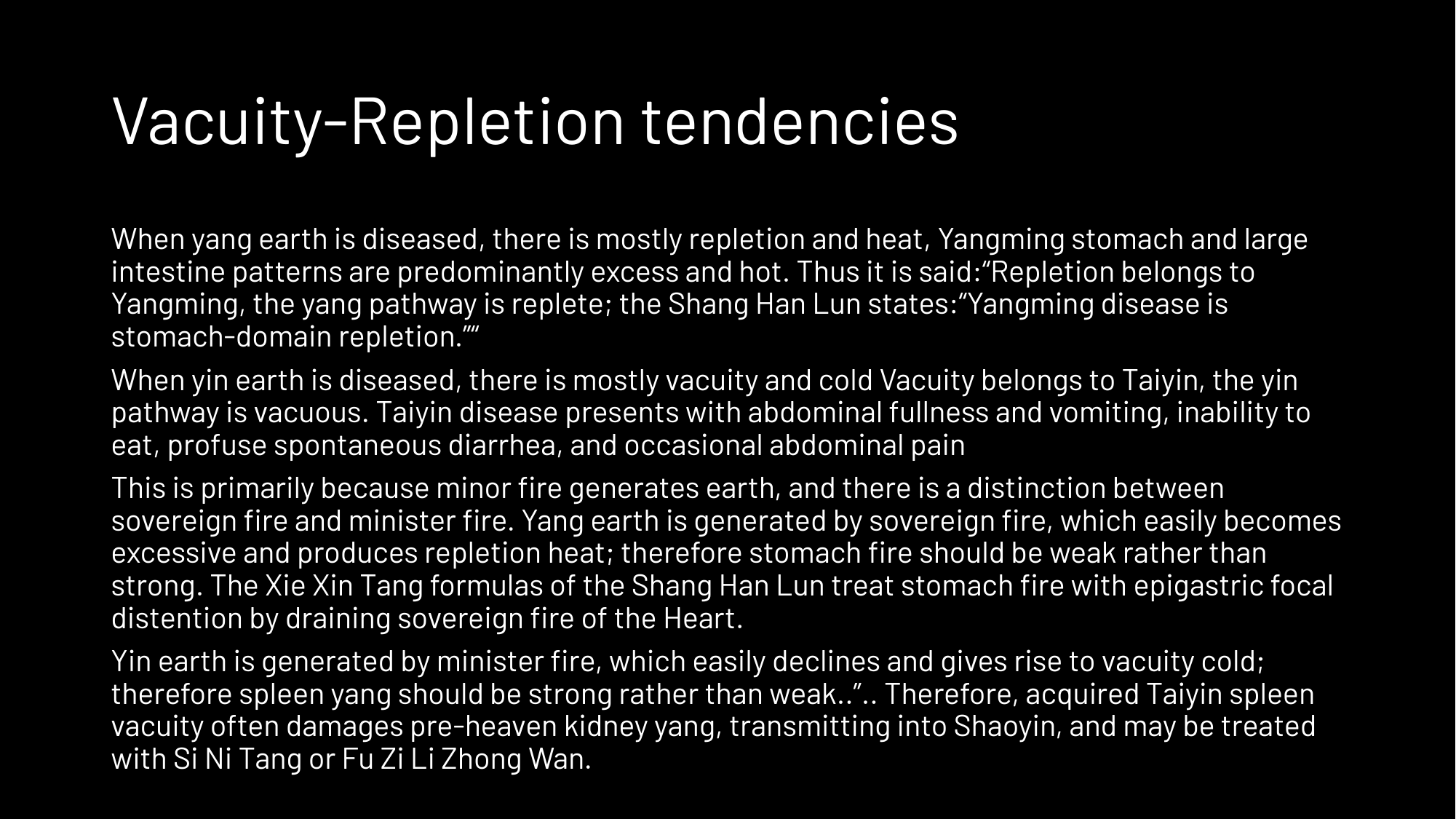

# Vacuity-Repletion tendencies
When yang earth is diseased, there is mostly repletion and heat, Yangming stomach and large intestine patterns are predominantly excess and hot. Thus it is said:“Repletion belongs to Yangming, the yang pathway is replete; the Shang Han Lun states:“Yangming disease is stomach-domain repletion.”“
When yin earth is diseased, there is mostly vacuity and cold Vacuity belongs to Taiyin, the yin pathway is vacuous. Taiyin disease presents with abdominal fullness and vomiting, inability to eat, profuse spontaneous diarrhea, and occasional abdominal pain
This is primarily because minor fire generates earth, and there is a distinction between sovereign fire and minister fire. Yang earth is generated by sovereign fire, which easily becomes excessive and produces repletion heat; therefore stomach fire should be weak rather than strong. The Xie Xin Tang formulas of the Shang Han Lun treat stomach fire with epigastric focal distention by draining sovereign fire of the Heart.
Yin earth is generated by minister fire, which easily declines and gives rise to vacuity cold; therefore spleen yang should be strong rather than weak..”.. Therefore, acquired Taiyin spleen vacuity often damages pre-heaven kidney yang, transmitting into Shaoyin, and may be treated with Si Ni Tang or Fu Zi Li Zhong Wan.